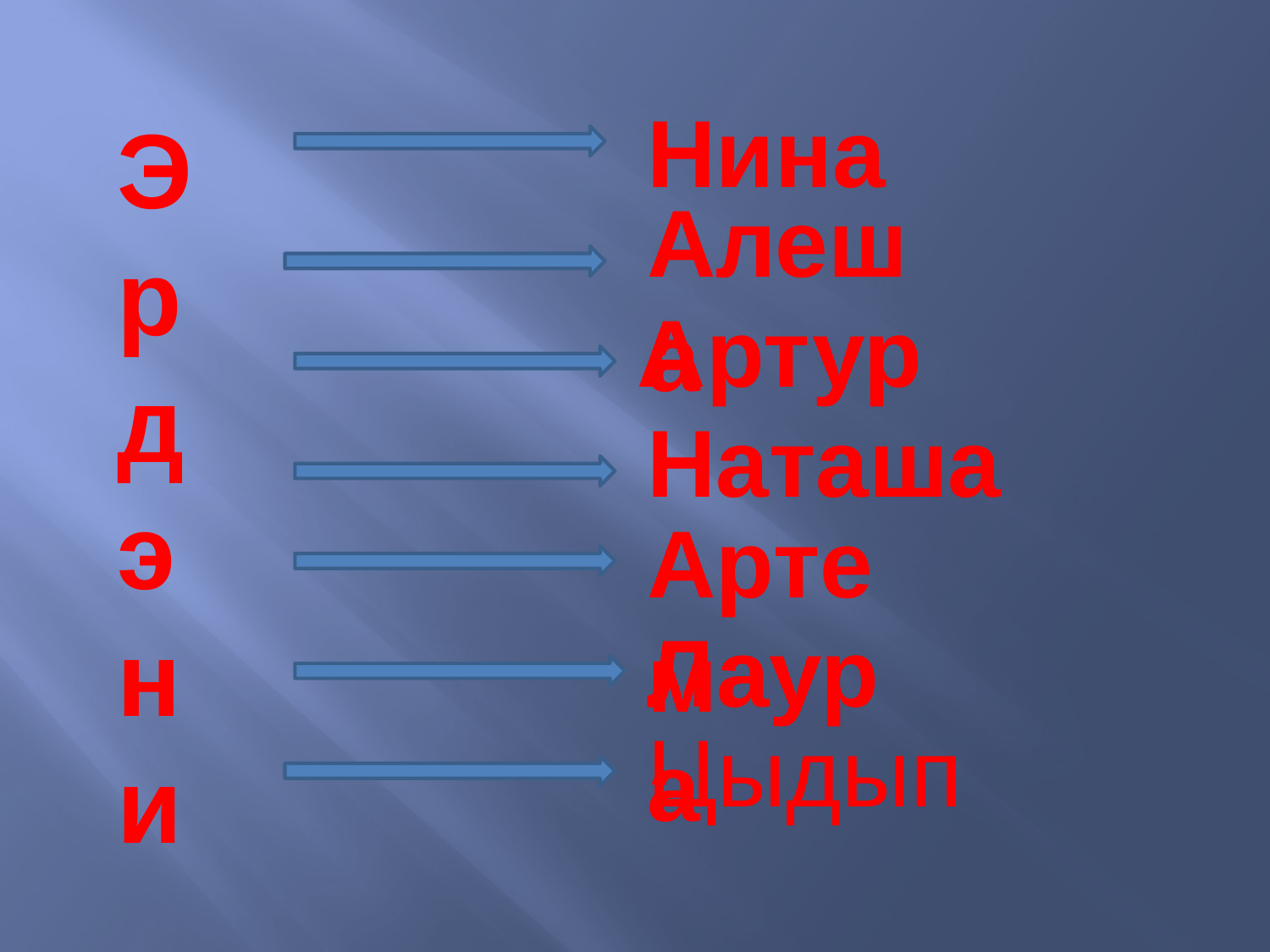

Нина
Эрдэни

Алеша

Артур

Наташа

Артем

Лаура

Цыдып